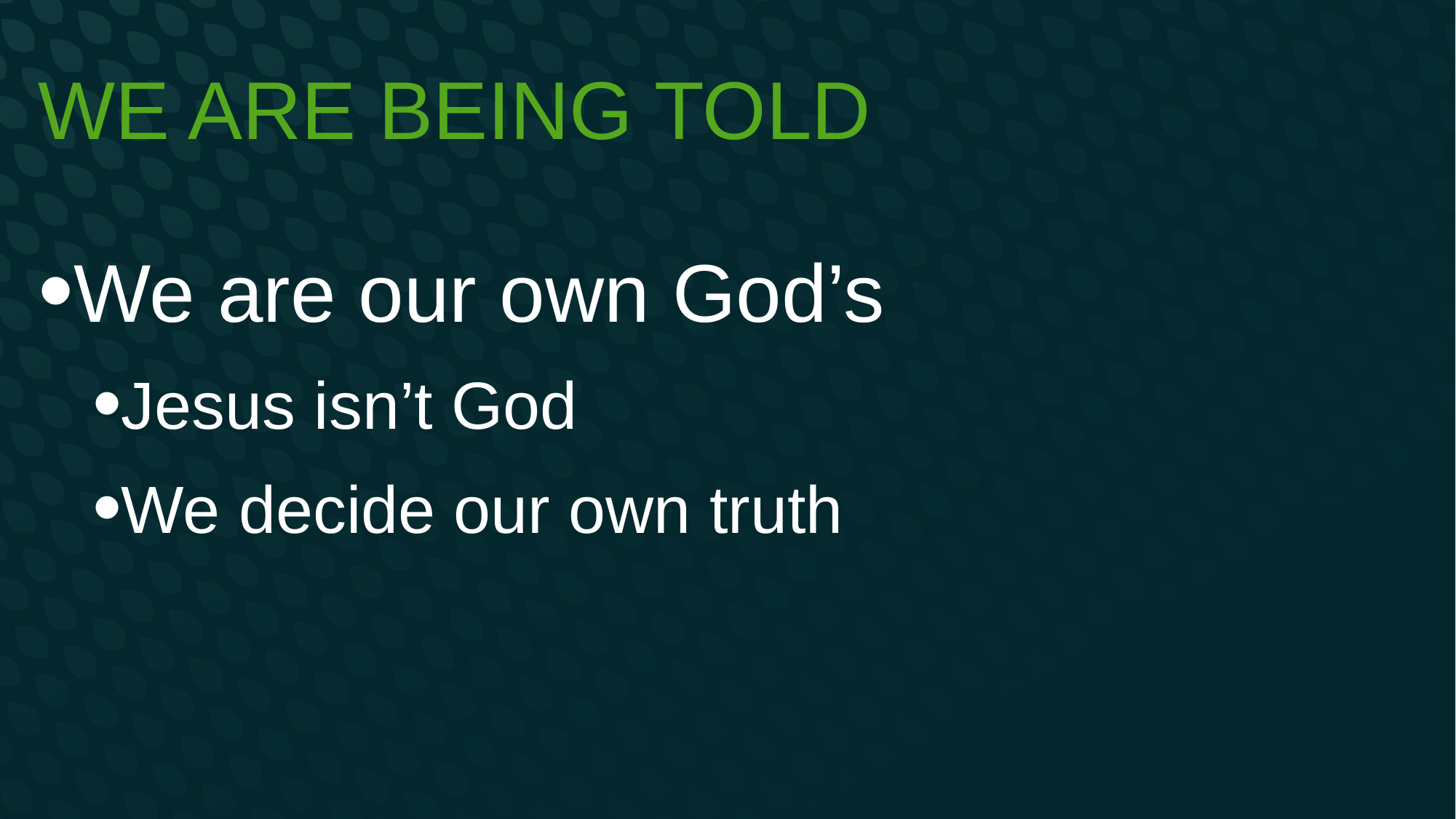

# We are being Told
We are our own God’s
Jesus isn’t God
We decide our own truth